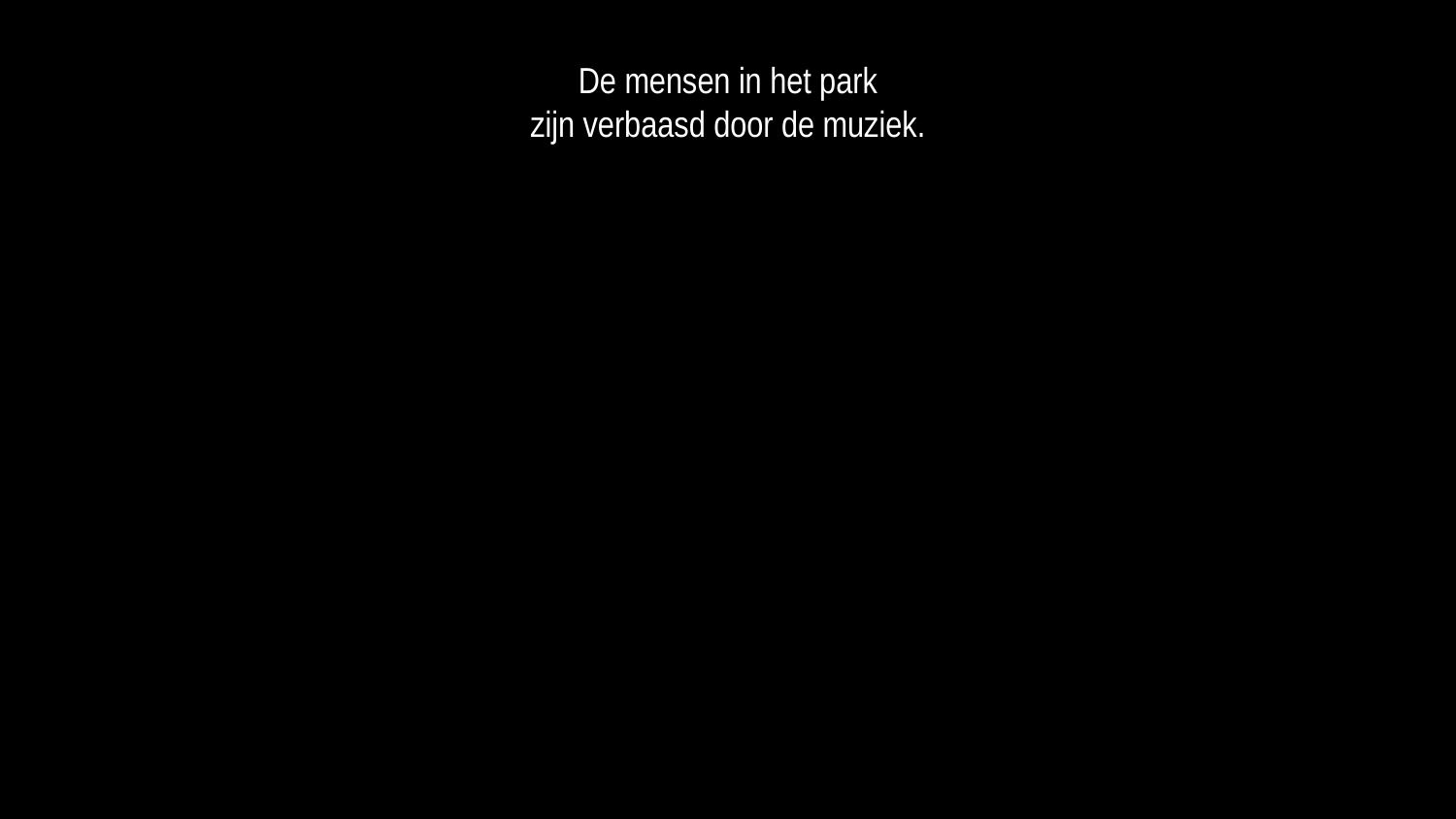

De mensen in het park
zijn verbaasd door de muziek.